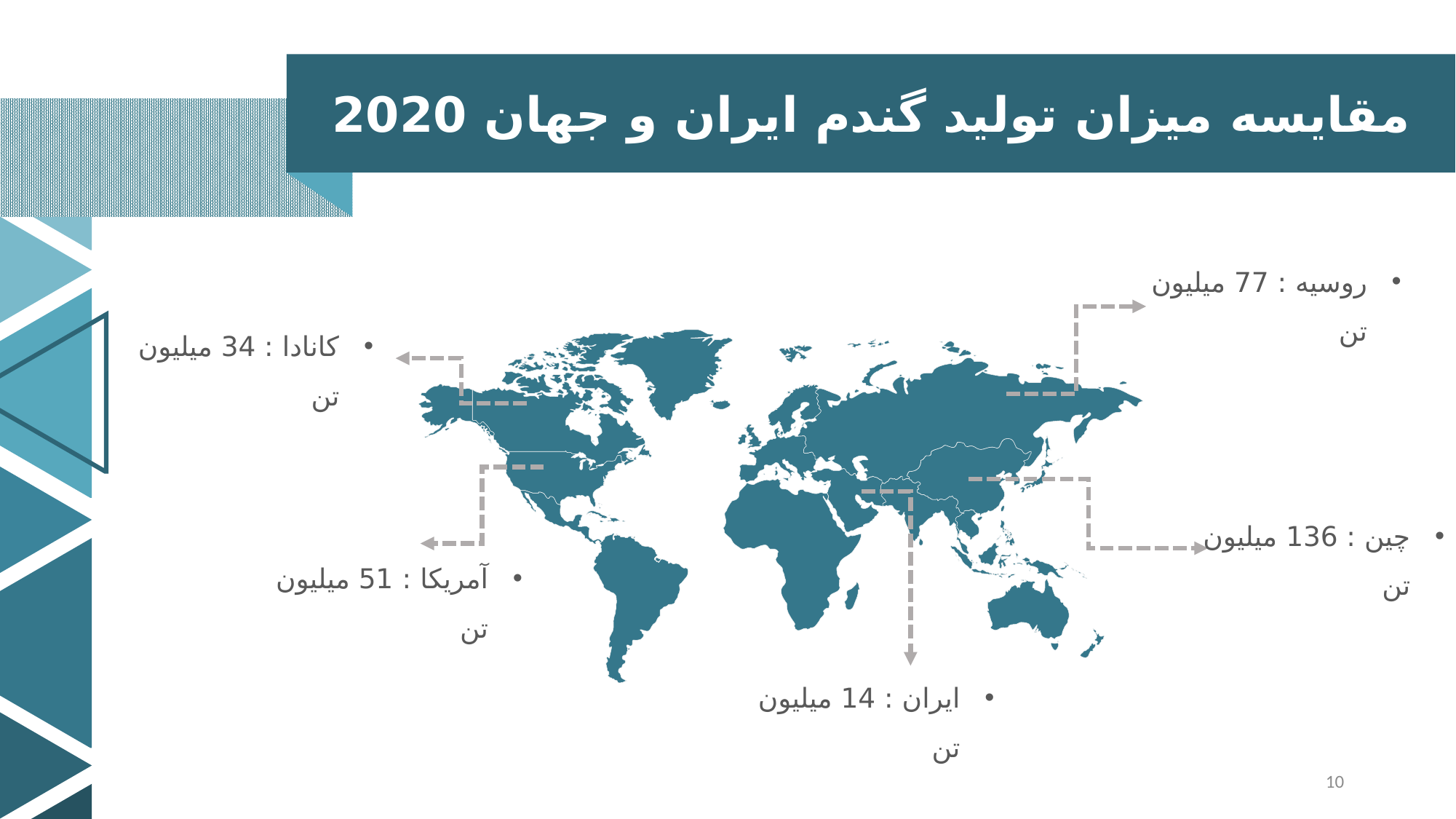

مقایسه میزان تولید گندم ایران و جهان 2020

روسیه : 77 میلیون تن

کانادا : 34 میلیون تن

چین : 136 میلیون تن

آمریکا : 51 میلیون تن
ایران : 14 میلیون تن

10